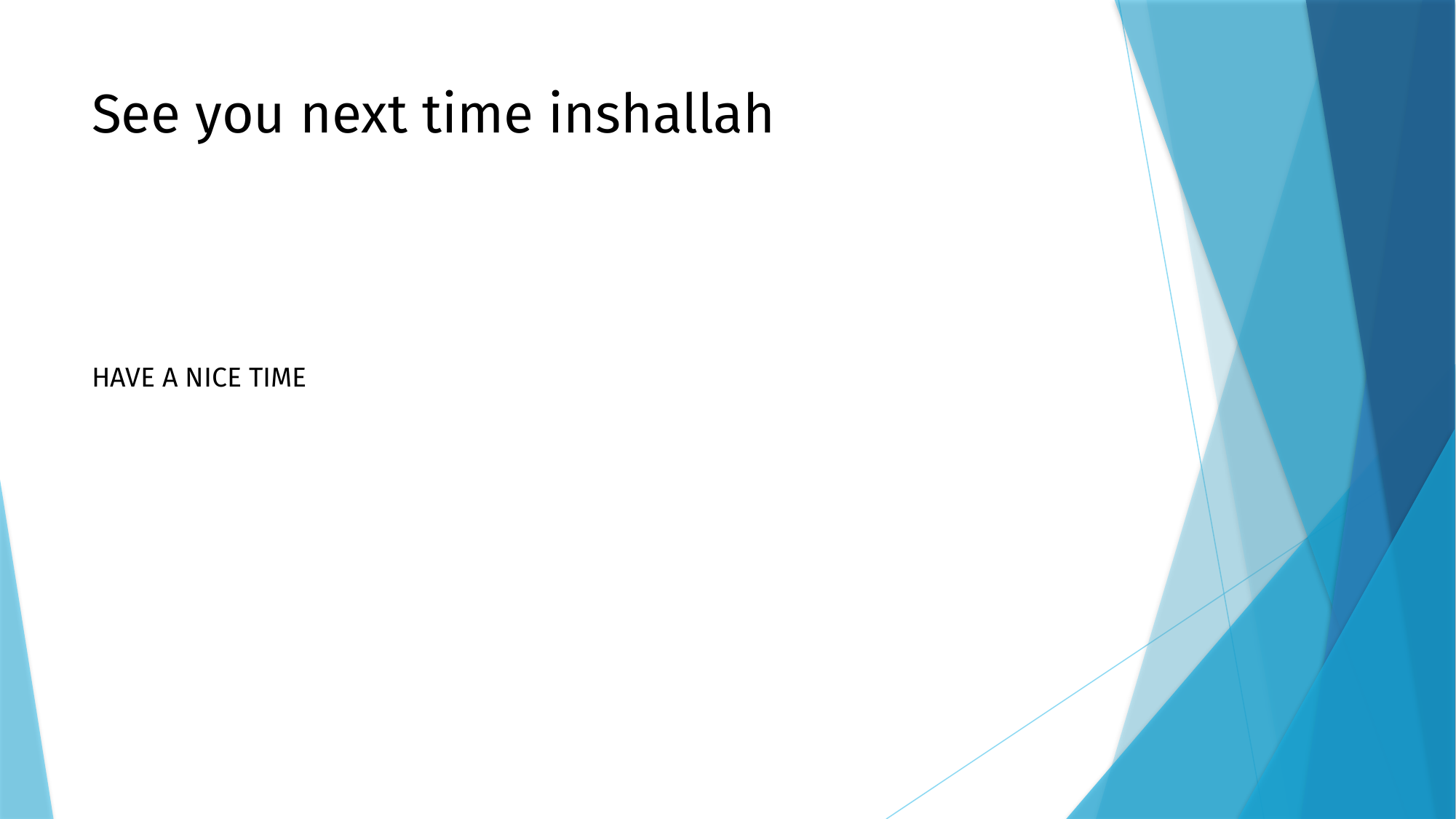

# See you next time inshallah

HAVE A NICE TIME